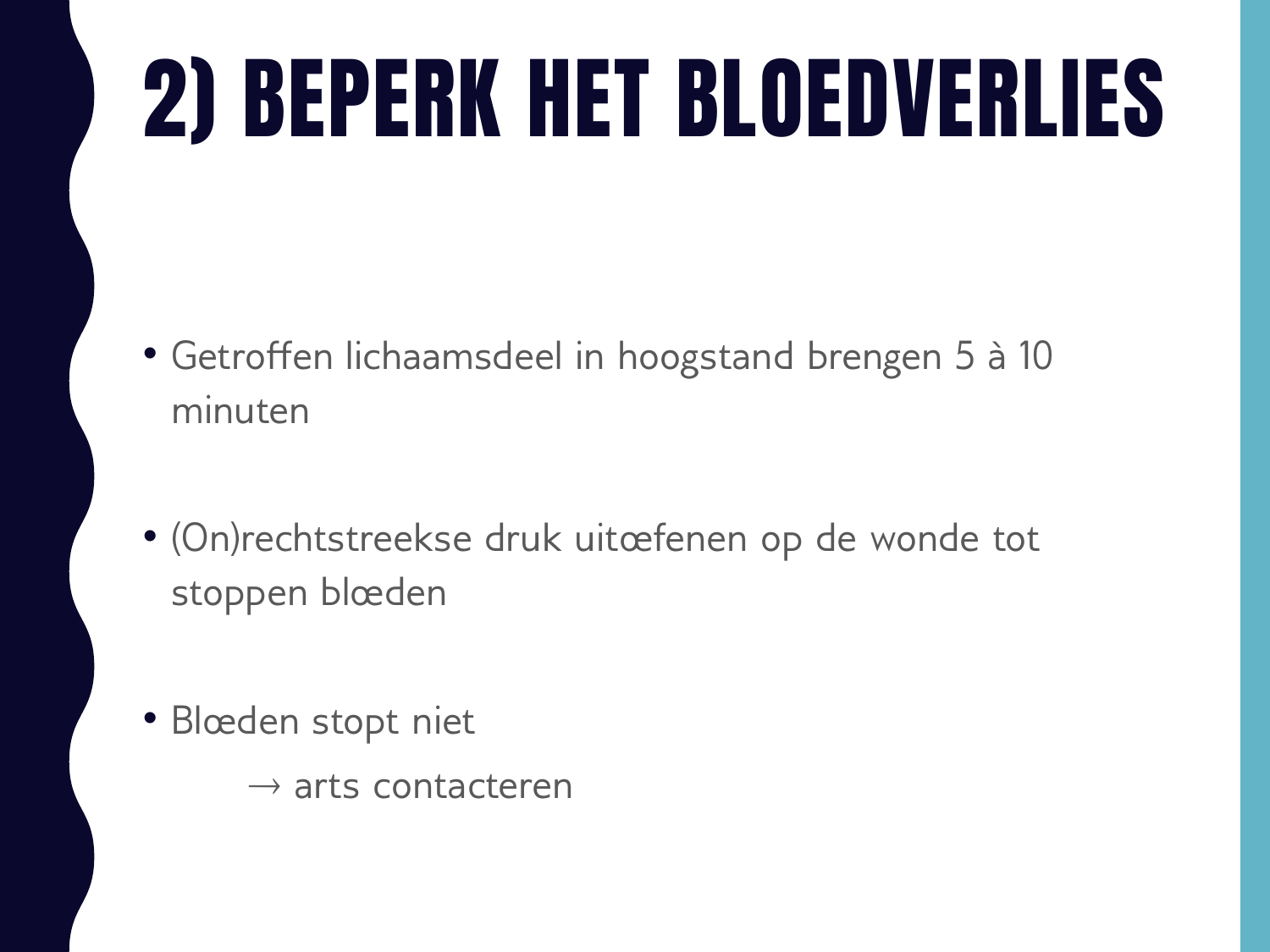

# 2) Beperk het bloedverlies
Getroffen lichaamsdeel in hoogstand brengen 5 à 10 minuten

(On)rechtstreekse druk uitoefenen op de wonde tot stoppen bloeden

Bloeden stopt niet
	→ arts contacteren